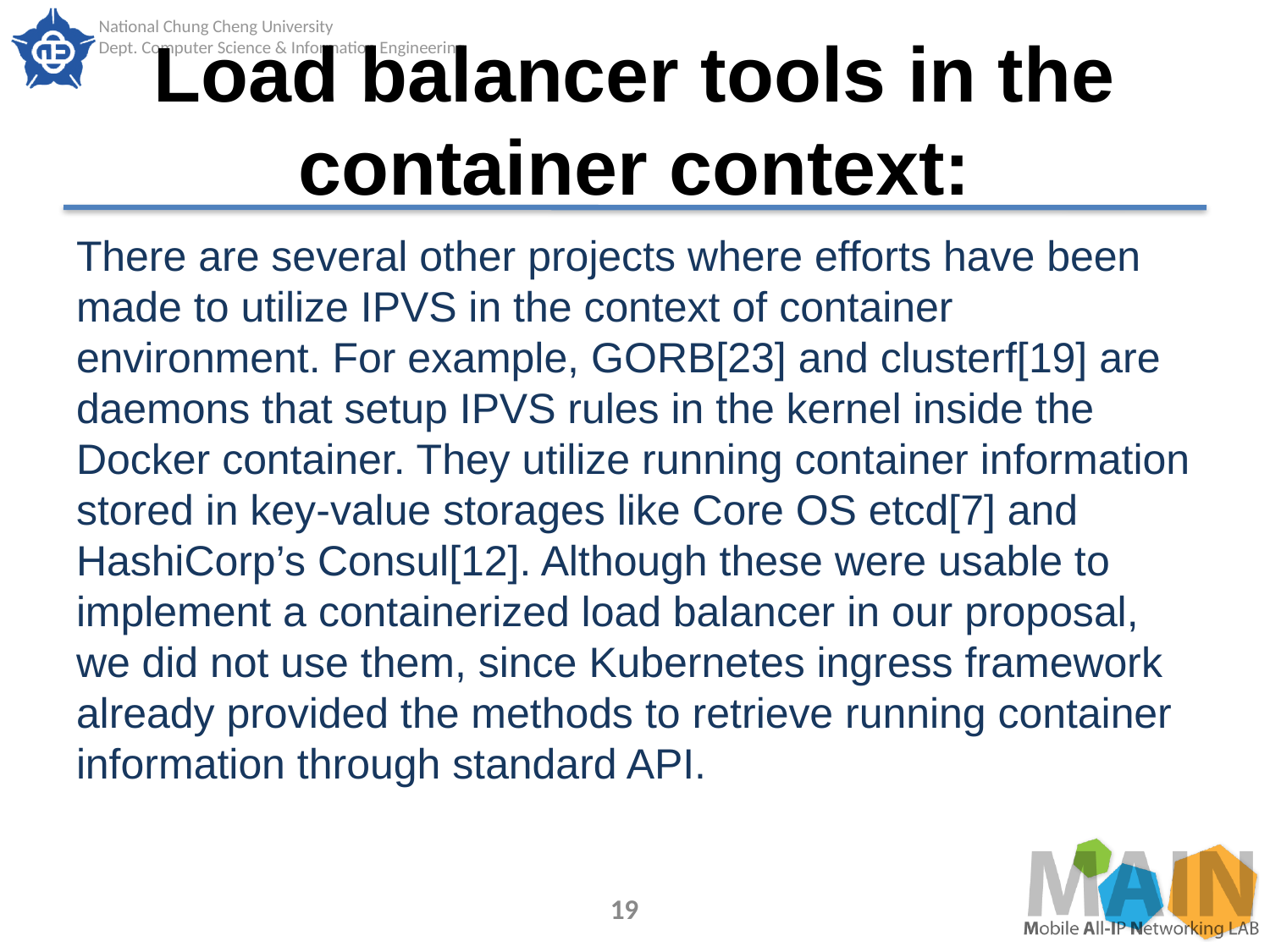

# Load balancer tools in the container context:
There are several other projects where efforts have been made to utilize IPVS in the context of container environment. For example, GORB[23] and clusterf[19] are daemons that setup IPVS rules in the kernel inside the Docker container. They utilize running container information stored in key-value storages like Core OS etcd[7] and HashiCorp’s Consul[12]. Although these were usable to implement a containerized load balancer in our proposal, we did not use them, since Kubernetes ingress framework already provided the methods to retrieve running container information through standard API.
19